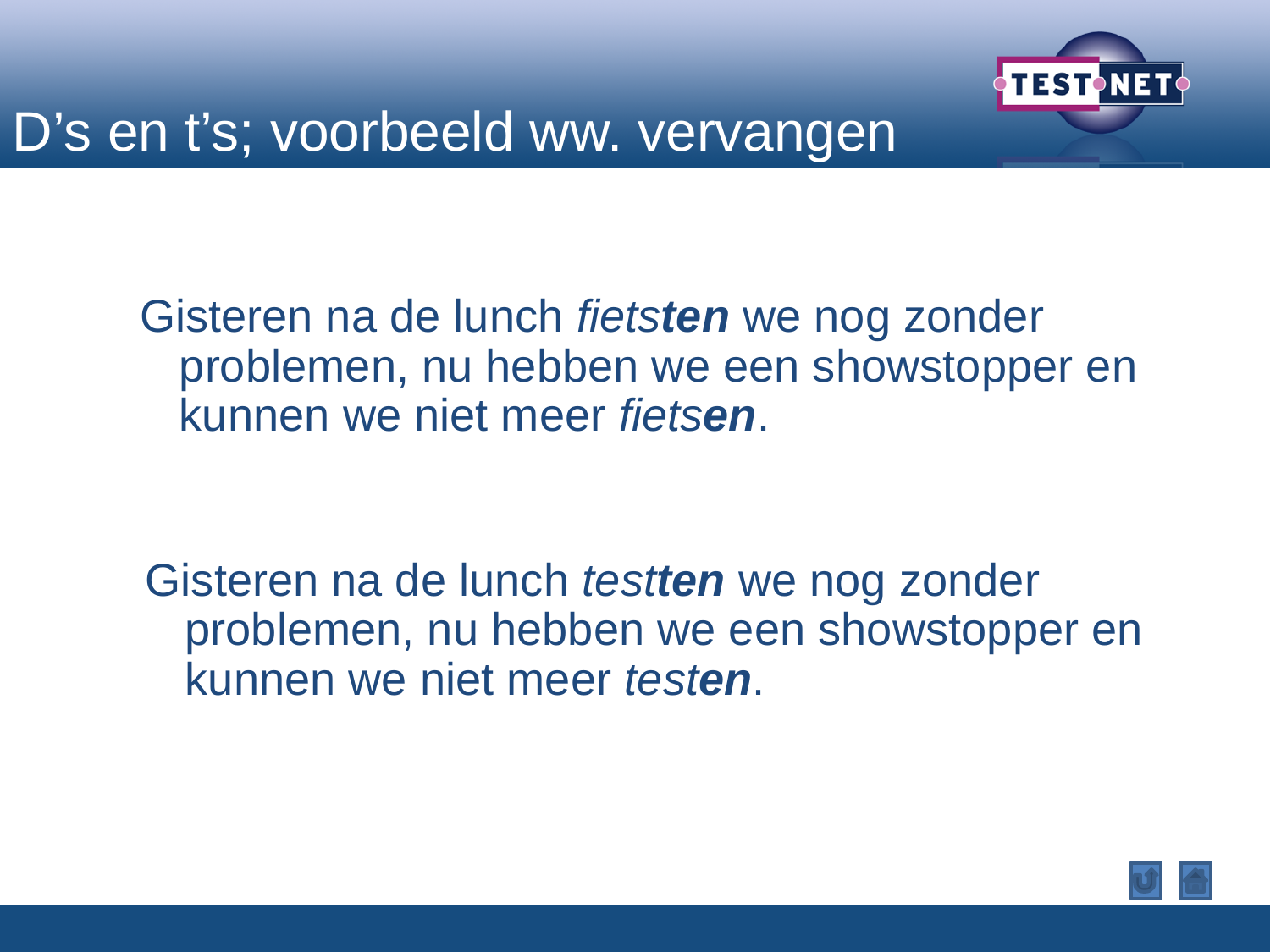

D’s en t’s; voorbeeld ww. vervangen

Gisteren na de lunch fietsten we nog zonder problemen, nu hebben we een showstopper en kunnen we niet meer fietsen.

Gisteren na de lunch testten we nog zonder problemen, nu hebben we een showstopper en kunnen we niet meer testen.